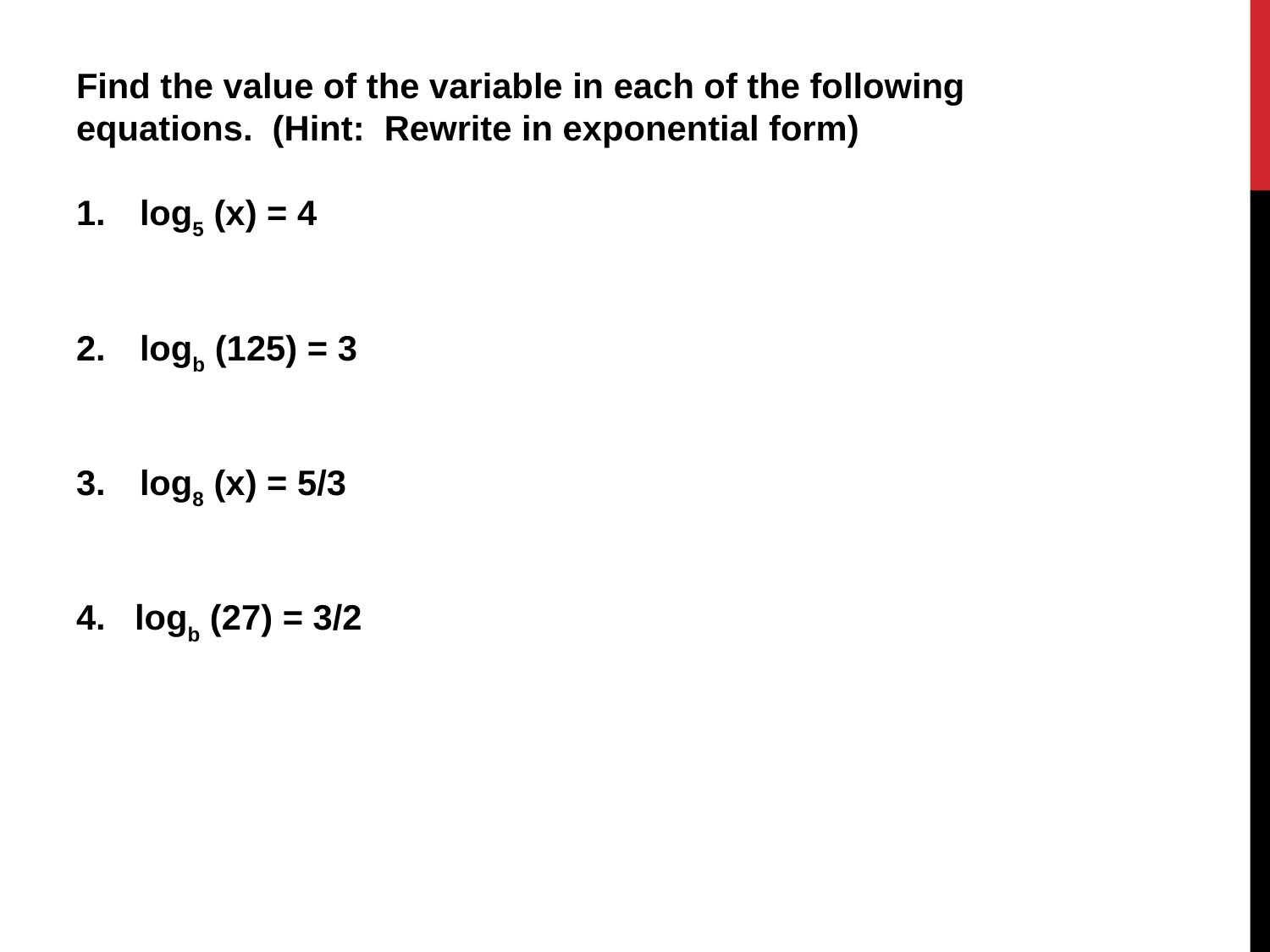

Find the value of the variable in each of the following equations.  (Hint:  Rewrite in exponential form)

log5 (x) = 4

logb (125) = 3

log8 (x) = 5/3

4.   logb (27) = 3/2